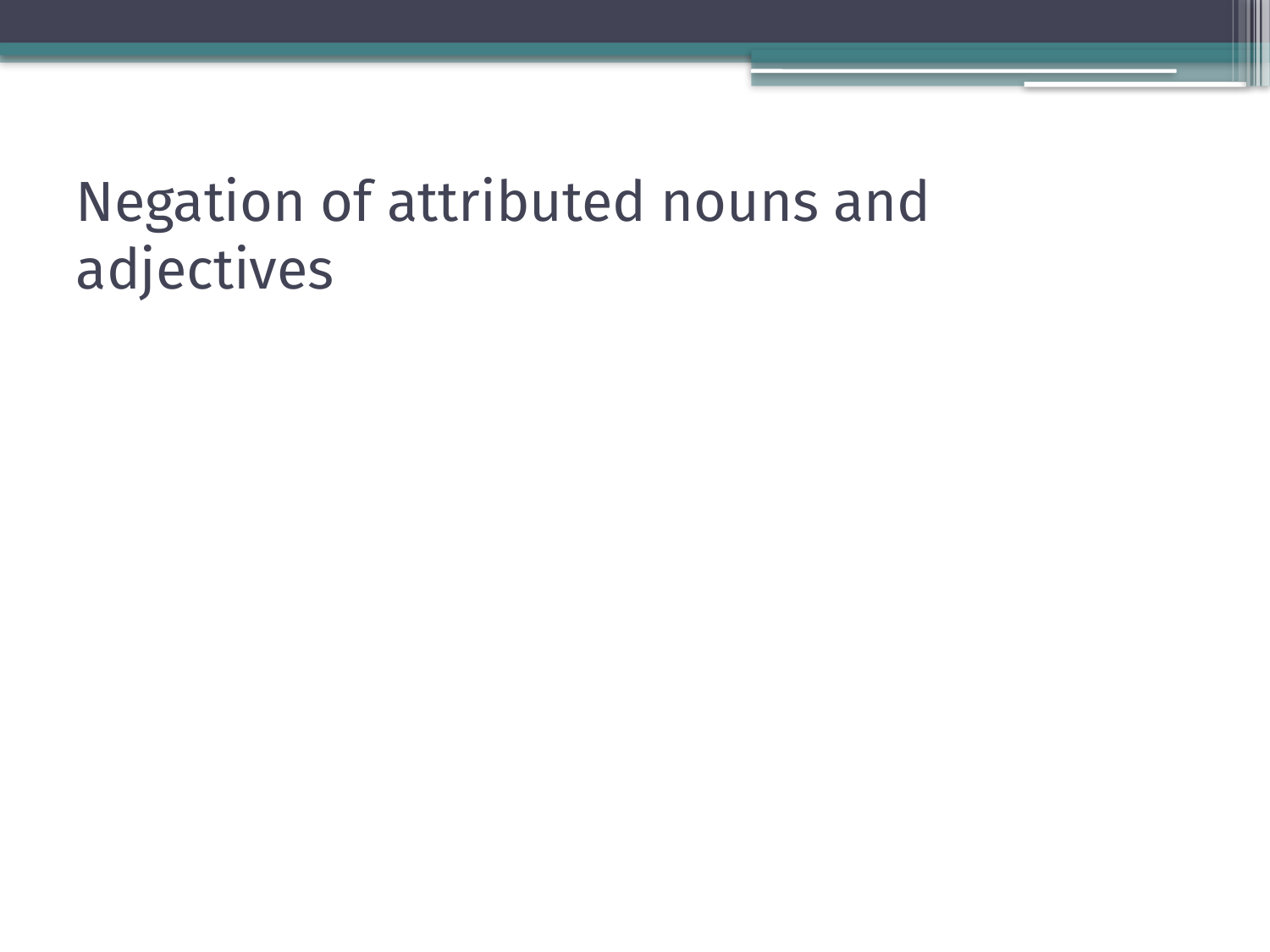

# Negation of attributed nouns and adjectives